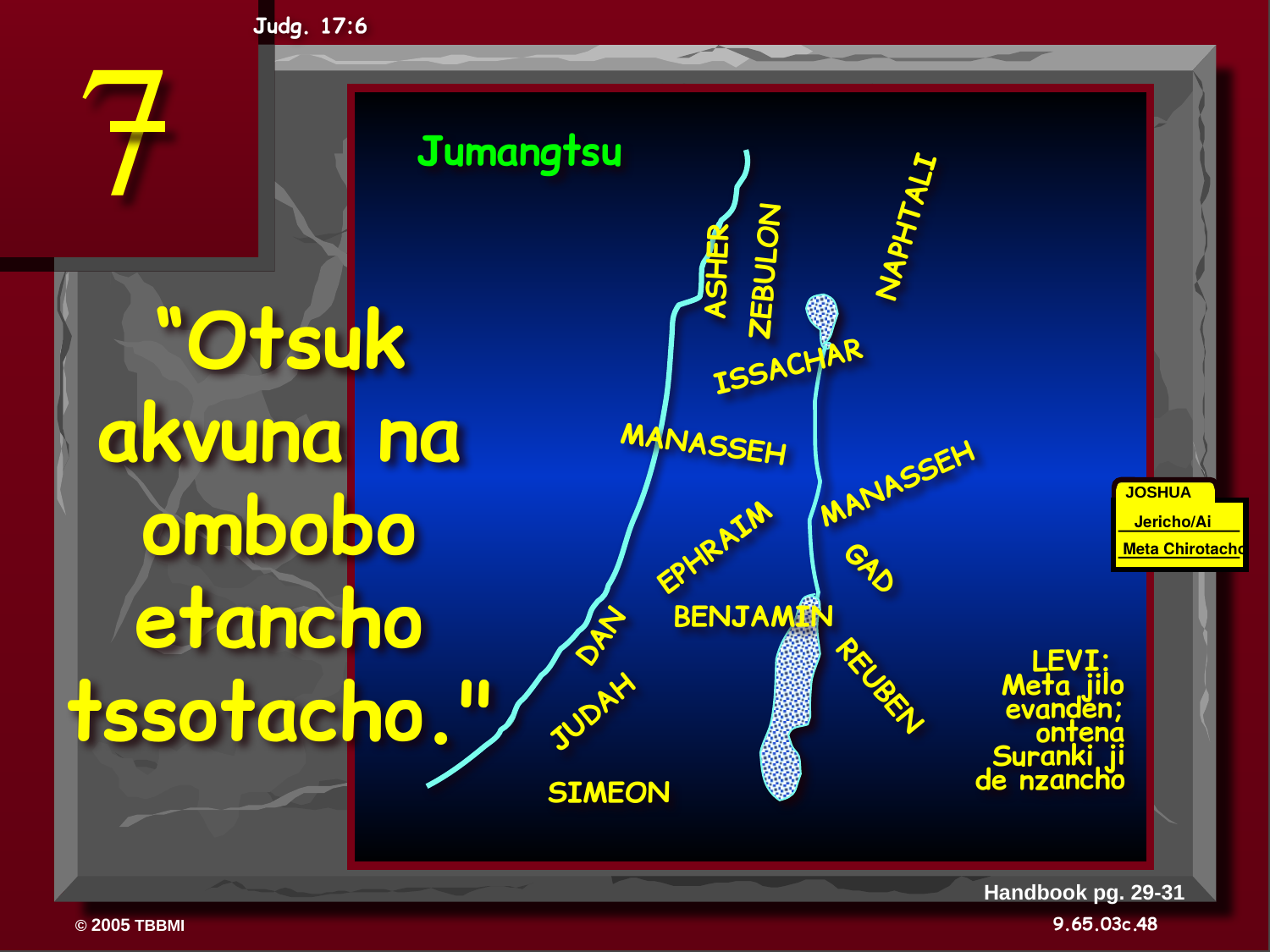

7

Judg. 17:6

Jumangtsu

NAPHTALI
ASHER
ZEBULON
“Otsuk akvuna na ombobo etancho tssotacho."

ISSACHAR
MANASSEH
MANASSEH
JOSHUA

EPHRAIM

Jericho/Ai

Meta Chirotacho

DAN

BENJAMIN
GAD
LEVI:  Meta jilo evanden; ontena Suranki ji de nzancho
JUDAH
REUBEN
SIMEON
Handbook pg. 29-31
48